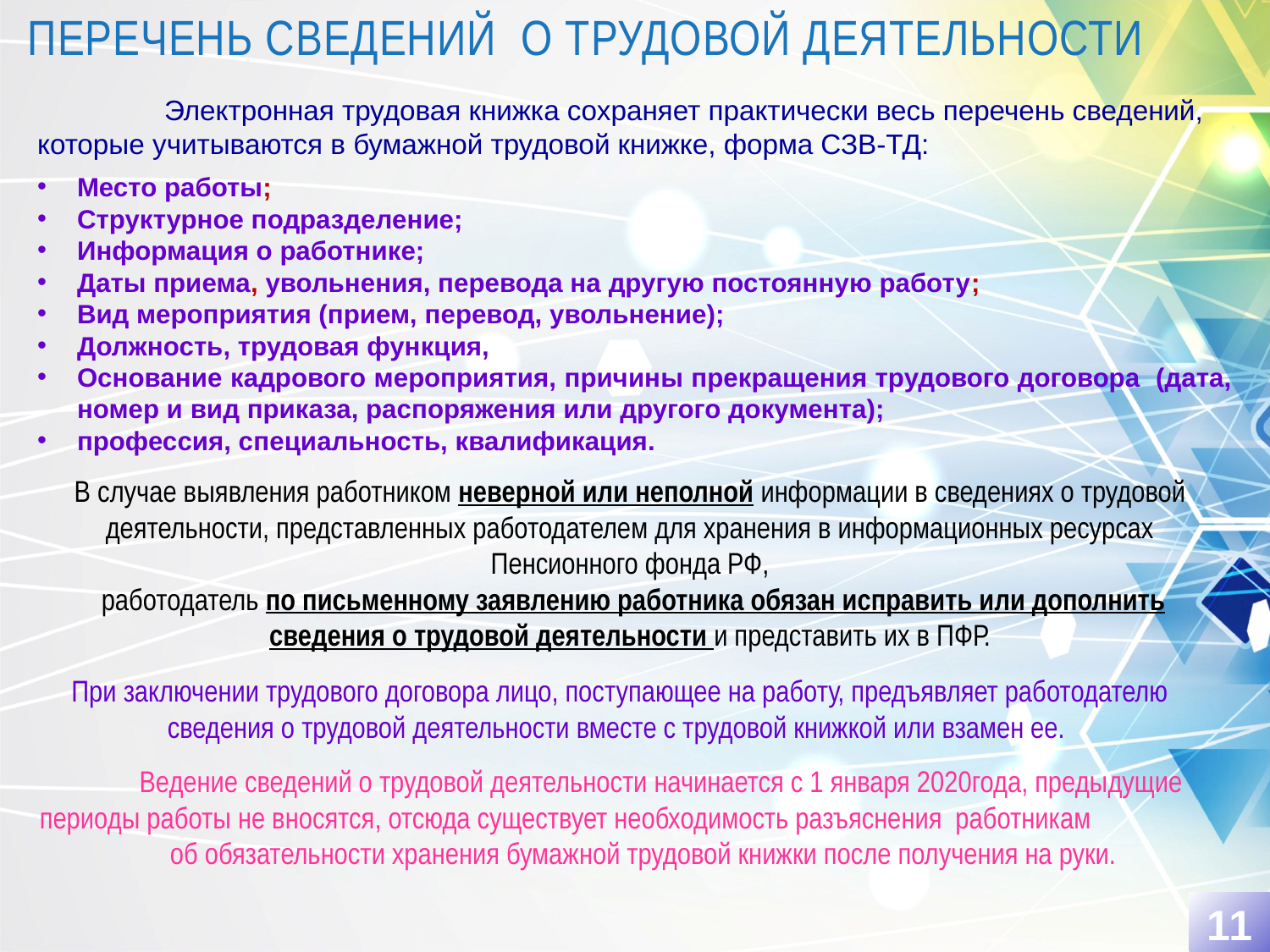

ПЕРЕЧЕНЬ СВЕДЕНИЙ  О ТРУДОВОЙ ДЕЯТЕЛЬНОСТИ
	Электронная трудовая книжка сохраняет практически весь перечень сведений, которые учитываются в бумажной трудовой книжке, форма СЗВ-ТД:

Место работы;
Структурное подразделение;
Информация о работнике;
Даты приема, увольнения, перевода на другую постоянную работу;
Вид мероприятия (прием, перевод, увольнение);
Должность, трудовая функция,
Основание кадрового мероприятия, причины прекращения трудового договора  (дата, номер и вид приказа, распоряжения или другого документа);
профессия, специальность, квалификация.
В случае выявления работником неверной или неполной информации в сведениях о трудовой деятельности, представленных работодателем для хранения в информационных ресурсах Пенсионного фонда РФ,
 работодатель по письменному заявлению работника обязан исправить или дополнить сведения о трудовой деятельности и представить их в ПФР.
При заключении трудового договора лицо, поступающее на работу, предъявляет работодателю сведения о трудовой деятельности вместе с трудовой книжкой или взамен ее.
Ведение сведений о трудовой деятельности начинается с 1 января 2020года, предыдущие периоды работы не вносятся, отсюда существует необходимость разъяснения  работникам                        об обязательности хранения бумажной трудовой книжки после получения на руки.
11